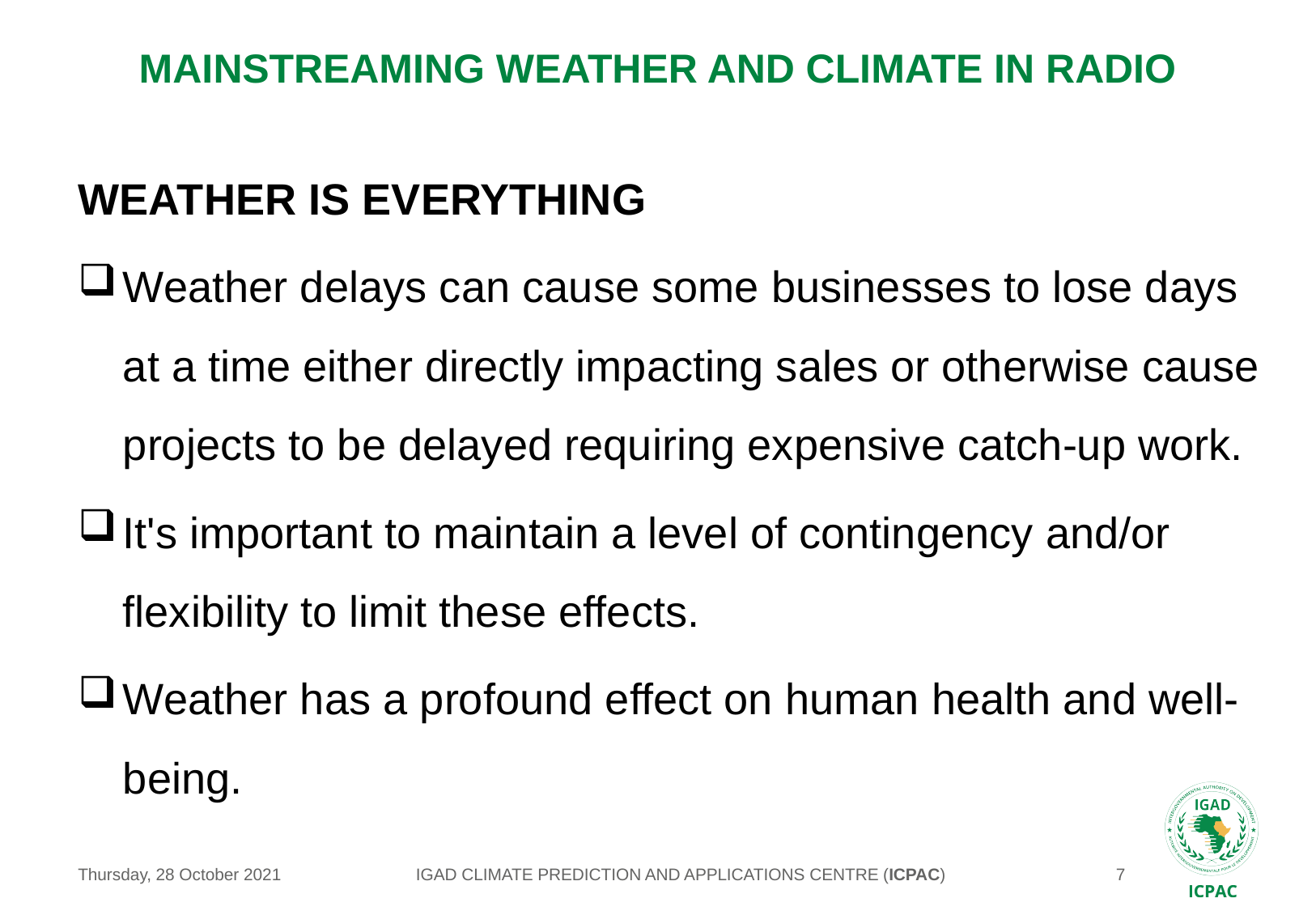

# MAINSTREAMING WEATHER AND CLIMATE IN RADIO
WEATHER IS EVERYTHING
Weather delays can cause some businesses to lose days at a time either directly impacting sales or otherwise cause projects to be delayed requiring expensive catch-up work.
It's important to maintain a level of contingency and/or flexibility to limit these effects.
Weather has a profound effect on human health and well-being.

IGAD CLIMATE PREDICTION AND APPLICATIONS CENTRE (ICPAC)
Thursday, 28 October 2021
7